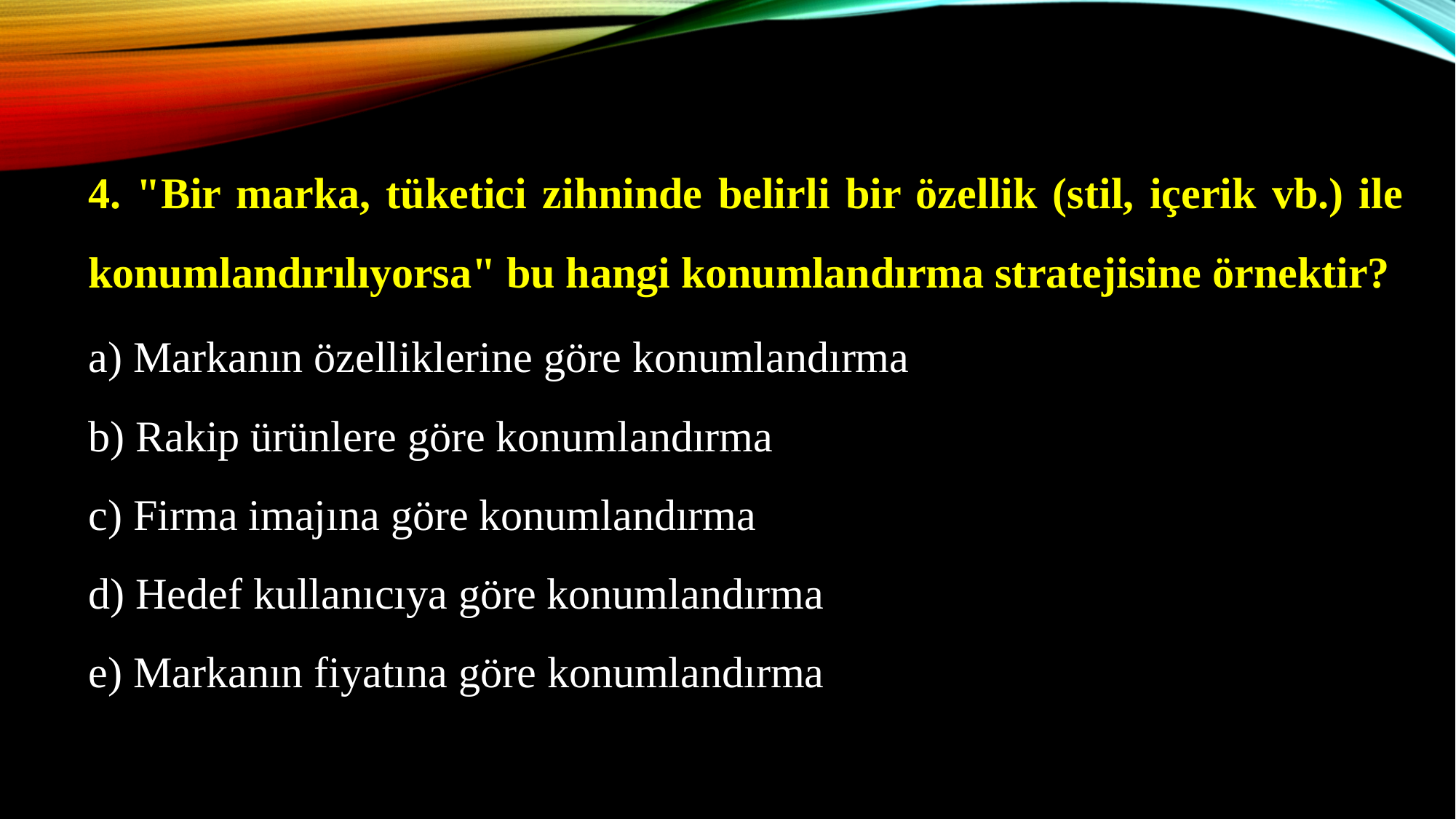

4. "Bir marka, tüketici zihninde belirli bir özellik (stil, içerik vb.) ile konumlandırılıyorsa" bu hangi konumlandırma stratejisine örnektir?
a) Markanın özelliklerine göre konumlandırma
b) Rakip ürünlere göre konumlandırma
c) Firma imajına göre konumlandırma
d) Hedef kullanıcıya göre konumlandırma
e) Markanın fiyatına göre konumlandırma